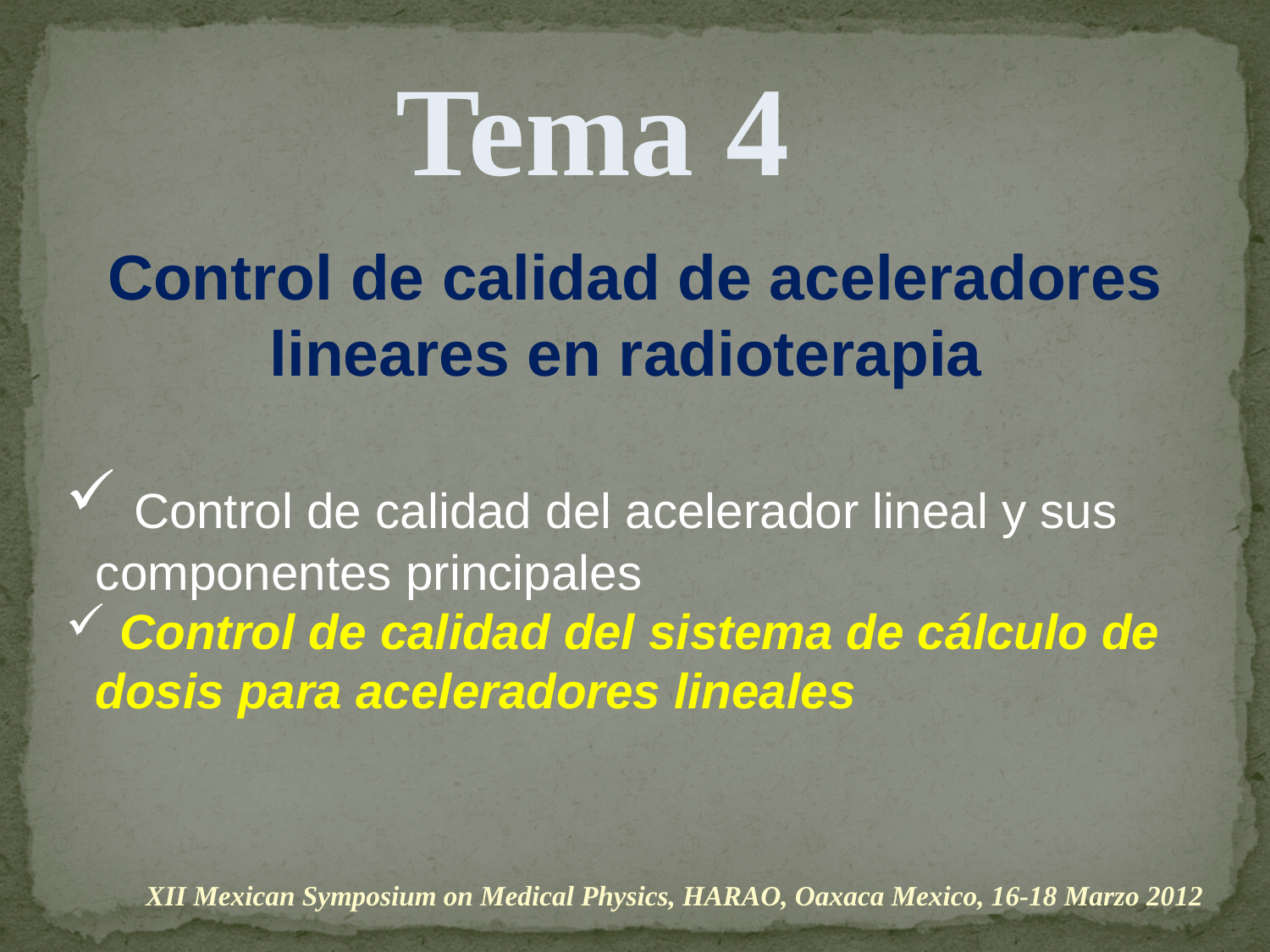

Tema 4
Control de calidad de aceleradores lineares en radioterapia

 Control de calidad del acelerador lineal y sus componentes principales
 Control de calidad del sistema de cálculo de dosis para aceleradores lineales

XII Mexican Symposium on Medical Physics, HARAO, Oaxaca Mexico, 16-18 Marzo 2012